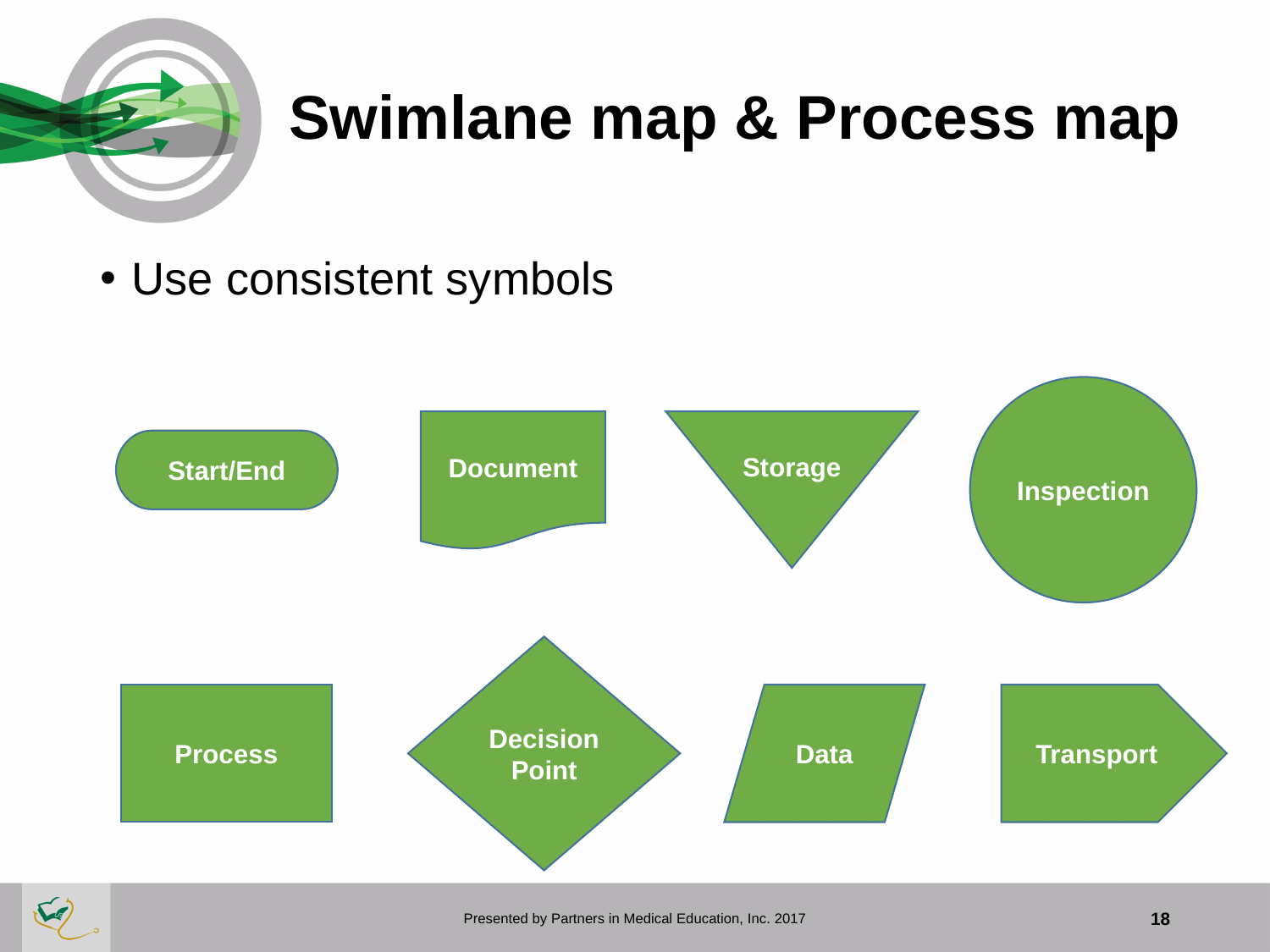

# Swimlane map & Process map
Use consistent symbols
Inspection
Document

Storage
Start/End
Decision Point
Data
Transport
Process
18
Presented by Partners in Medical Education, Inc. 2017